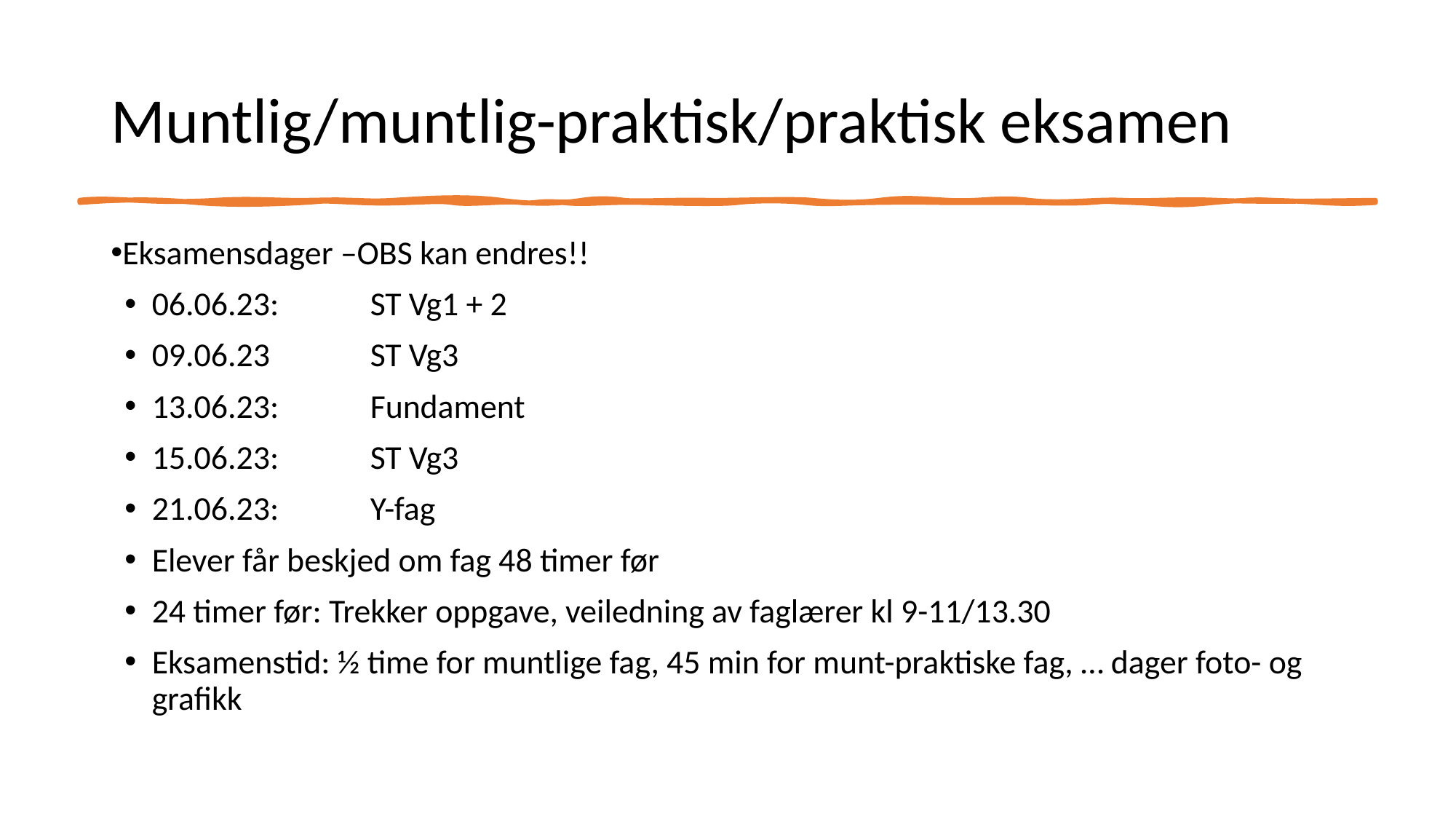

# Muntlig/muntlig-praktisk/praktisk eksamen

Eksamensdager –OBS kan endres!!
06.06.23: 	ST Vg1 + 2
09.06.23 	ST Vg3
13.06.23:	Fundament
15.06.23: 	ST Vg3
21.06.23: 	Y-fag
Elever får beskjed om fag 48 timer før
24 timer før: Trekker oppgave, veiledning av faglærer kl 9-11/13.30
Eksamenstid: ½ time for muntlige fag, 45 min for munt-praktiske fag, … dager foto- og grafikk